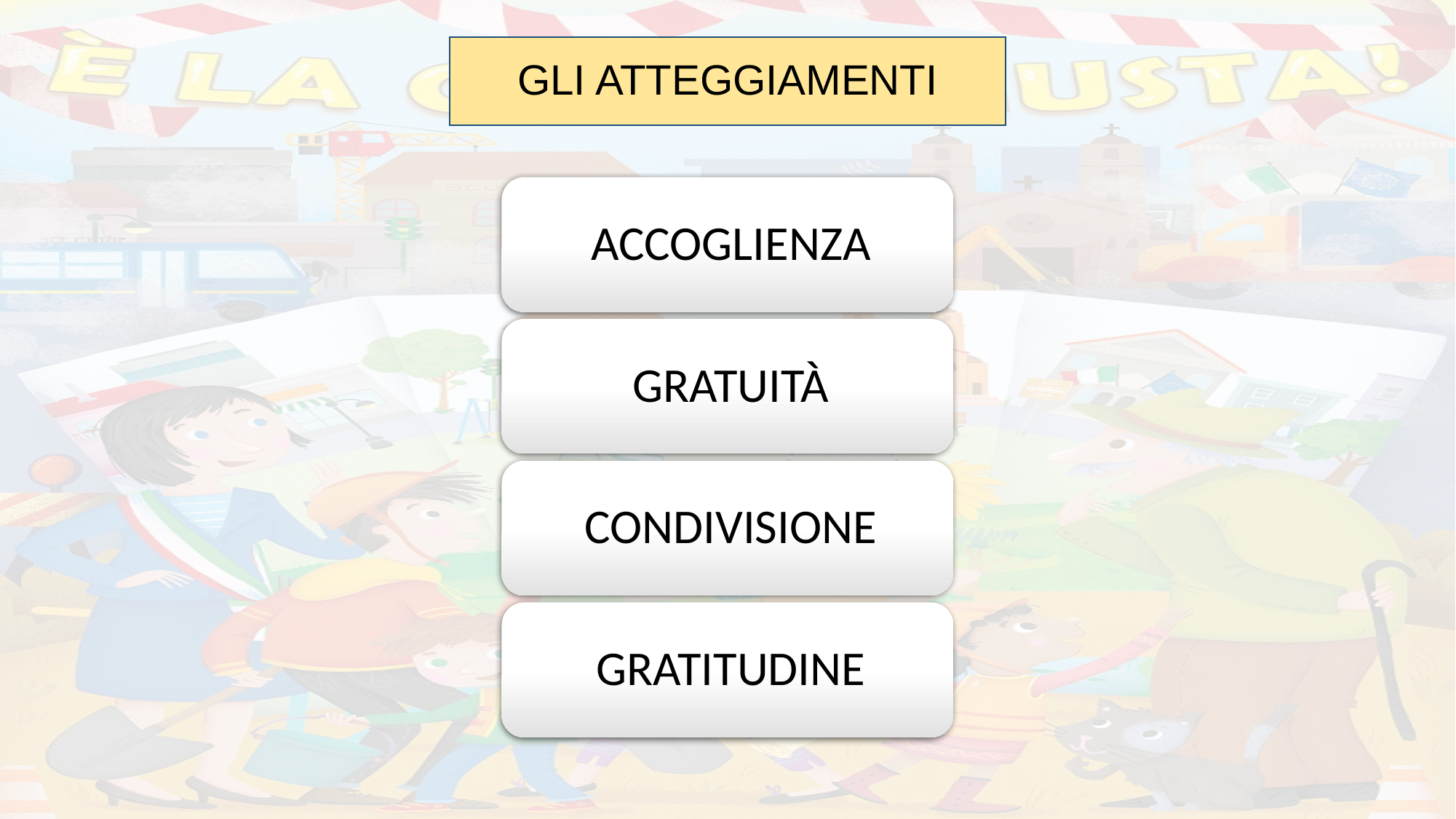

# GLI ATTEGGIAMENTI
ACCOGLIENZA
GRATUITÀ
CONDIVISIONE
GRATITUDINE